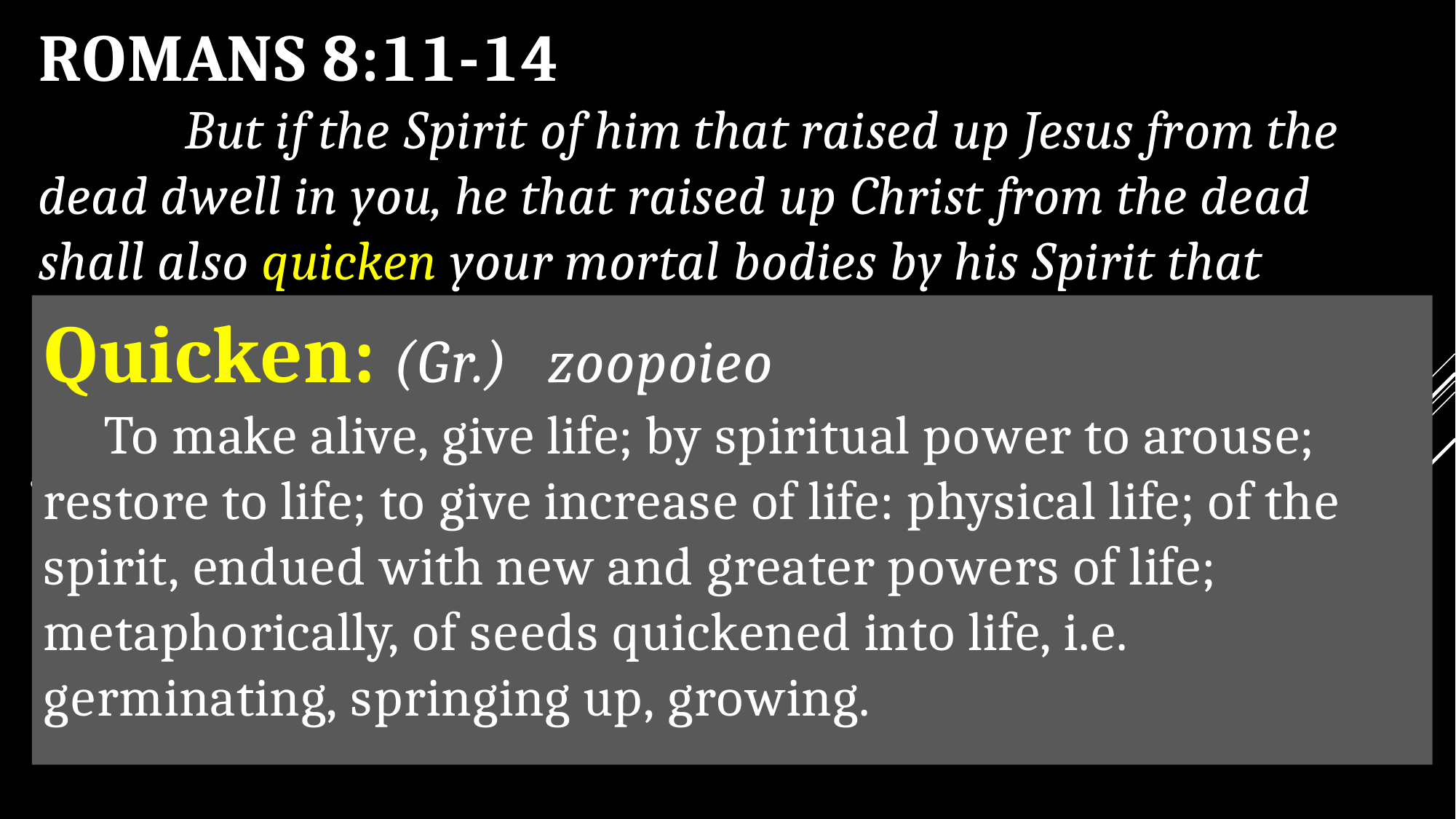

ROMANS 8:11-14
	   But if the Spirit of him that raised up Jesus from the dead dwell in you, he that raised up Christ from the dead shall also quicken your mortal bodies by his Spirit that dwelleth in you. 12 Therefore, brethren, we are debtors, not to the flesh, to live after the flesh.  13 For if ye live after the flesh, ye shall die: but if ye through the Spirit do mortify the deeds of the body, ye shall live. 14 For as many as are led by the Spirit of God, they are the sons of God.

Quicken: (Gr.)   zoopoieo
     To make alive, give life; by spiritual power to arouse; restore to life; to give increase of life: physical life; of the spirit, endued with new and greater powers of life; metaphorically, of seeds quickened into life, i.e. germinating, springing up, growing.